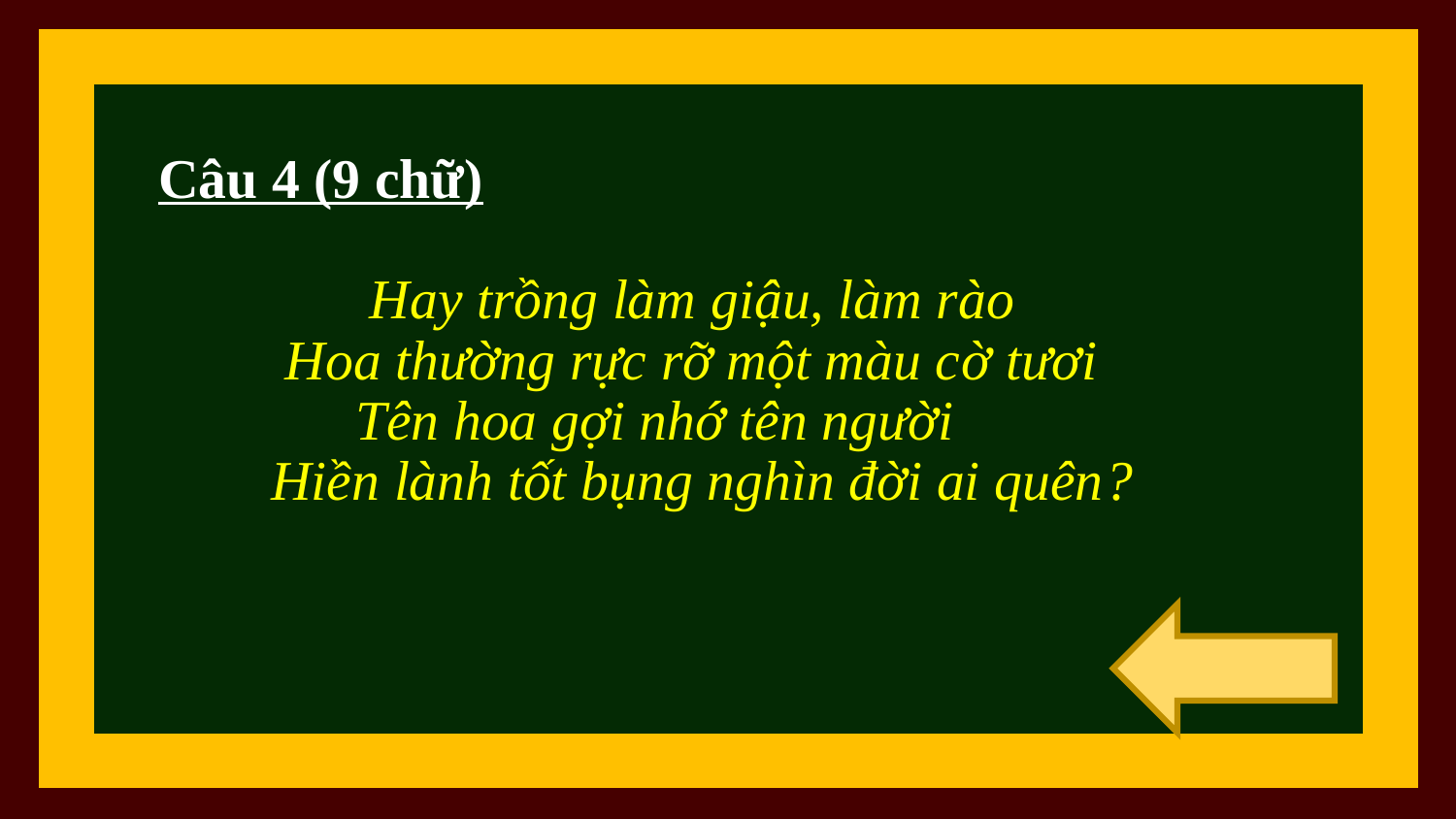

# Câu 4 (9 chữ) Hay trồng làm giậu, làm rào Hoa thường rực rỡ một màu cờ tươi Tên hoa gợi nhớ tên người Hiền lành tốt bụng nghìn đời ai quên?